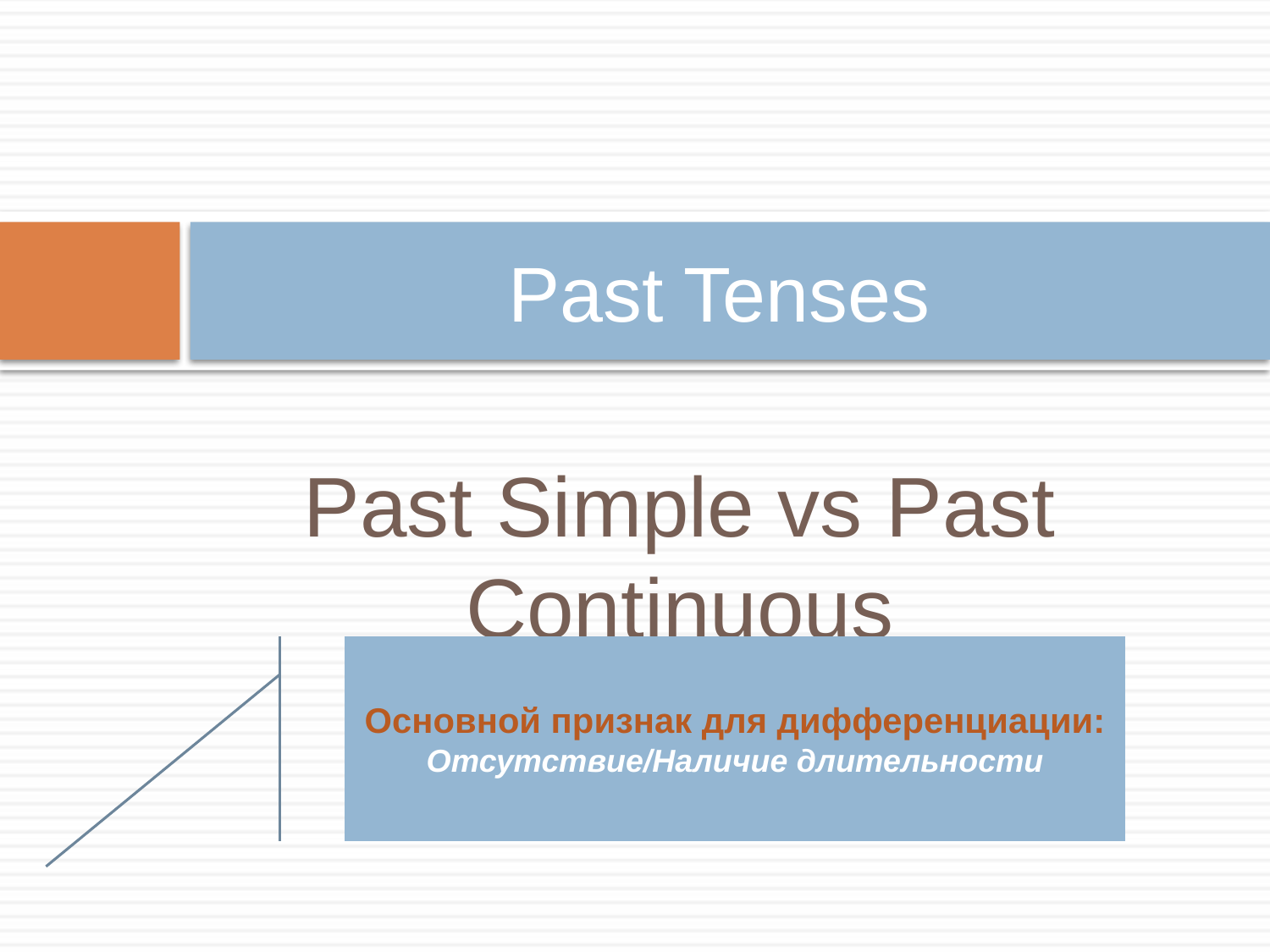

# Past Tenses
Past Simple vs Past Continuous
                                  (Active)
Основной признак для дифференциации:
Отсутствие/Наличие длительности